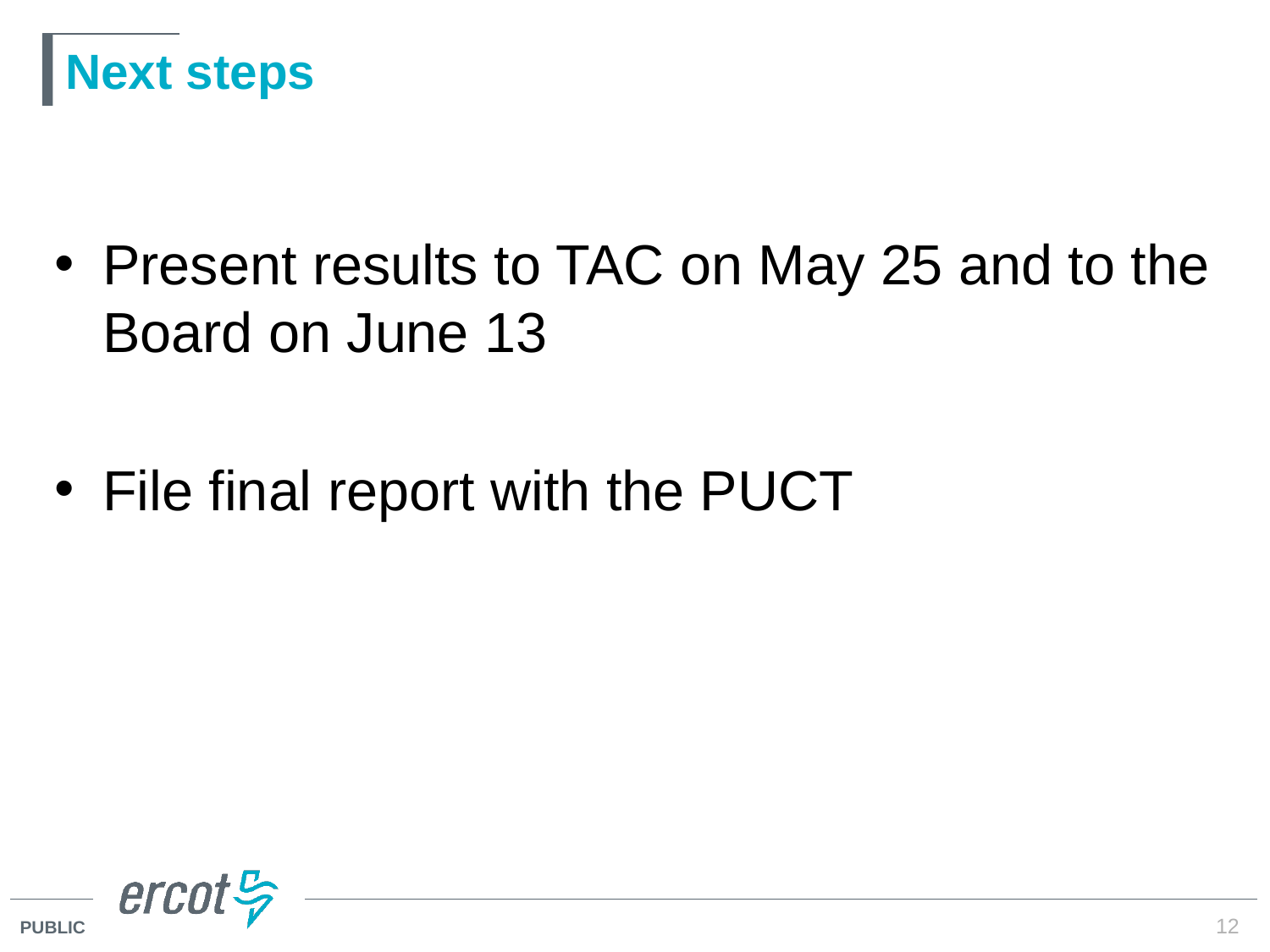

# Next steps
Present results to TAC on May 25 and to the Board on June 13

File final report with the PUCT
12